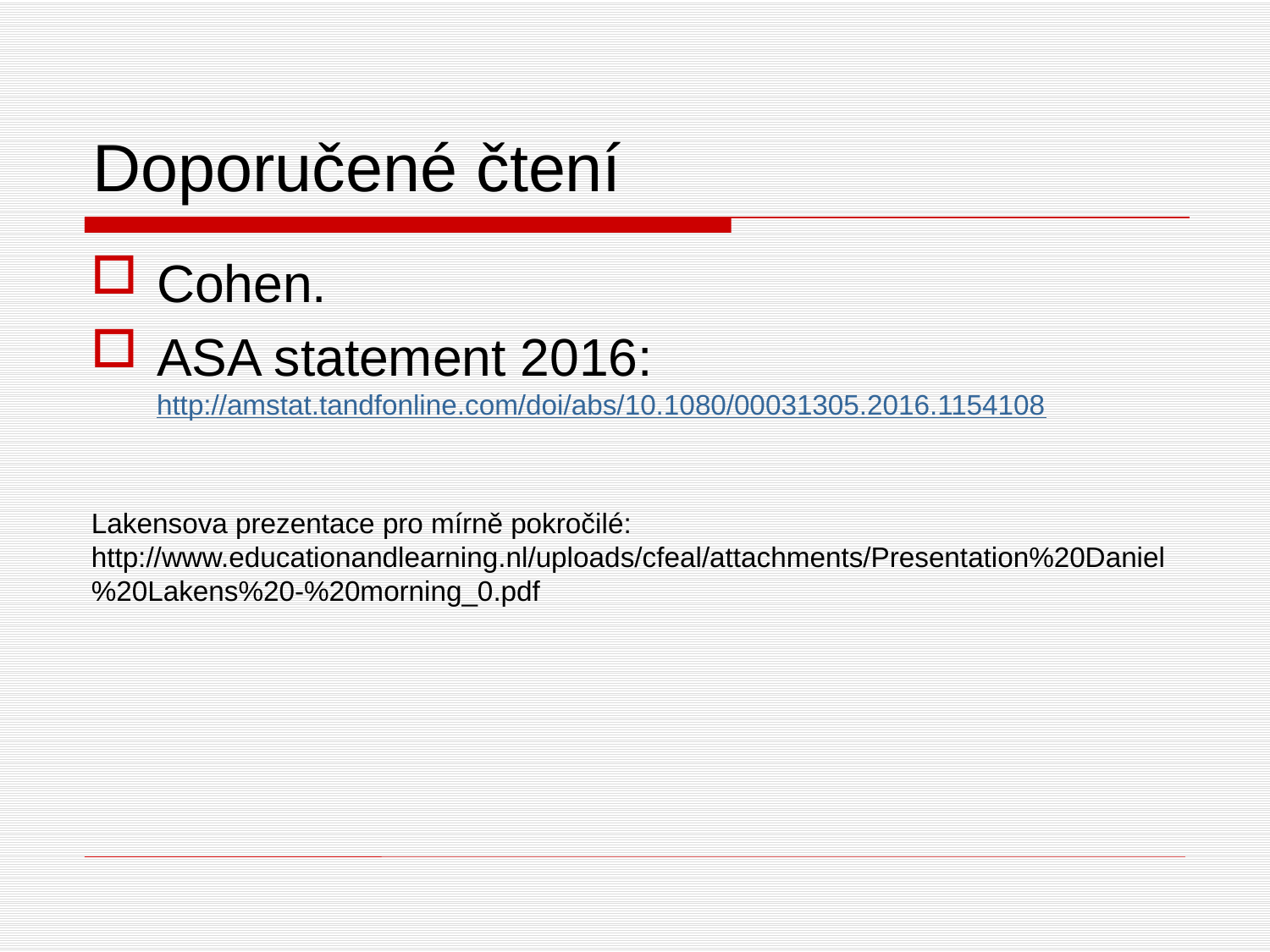

# Doporučené čtení
Cohen.
ASA statement 2016: http://amstat.tandfonline.com/doi/abs/10.1080/00031305.2016.1154108

Lakensova prezentace pro mírně pokročilé: http://www.educationandlearning.nl/uploads/cfeal/attachments/Presentation%20Daniel%20Lakens%20-%20morning_0.pdf